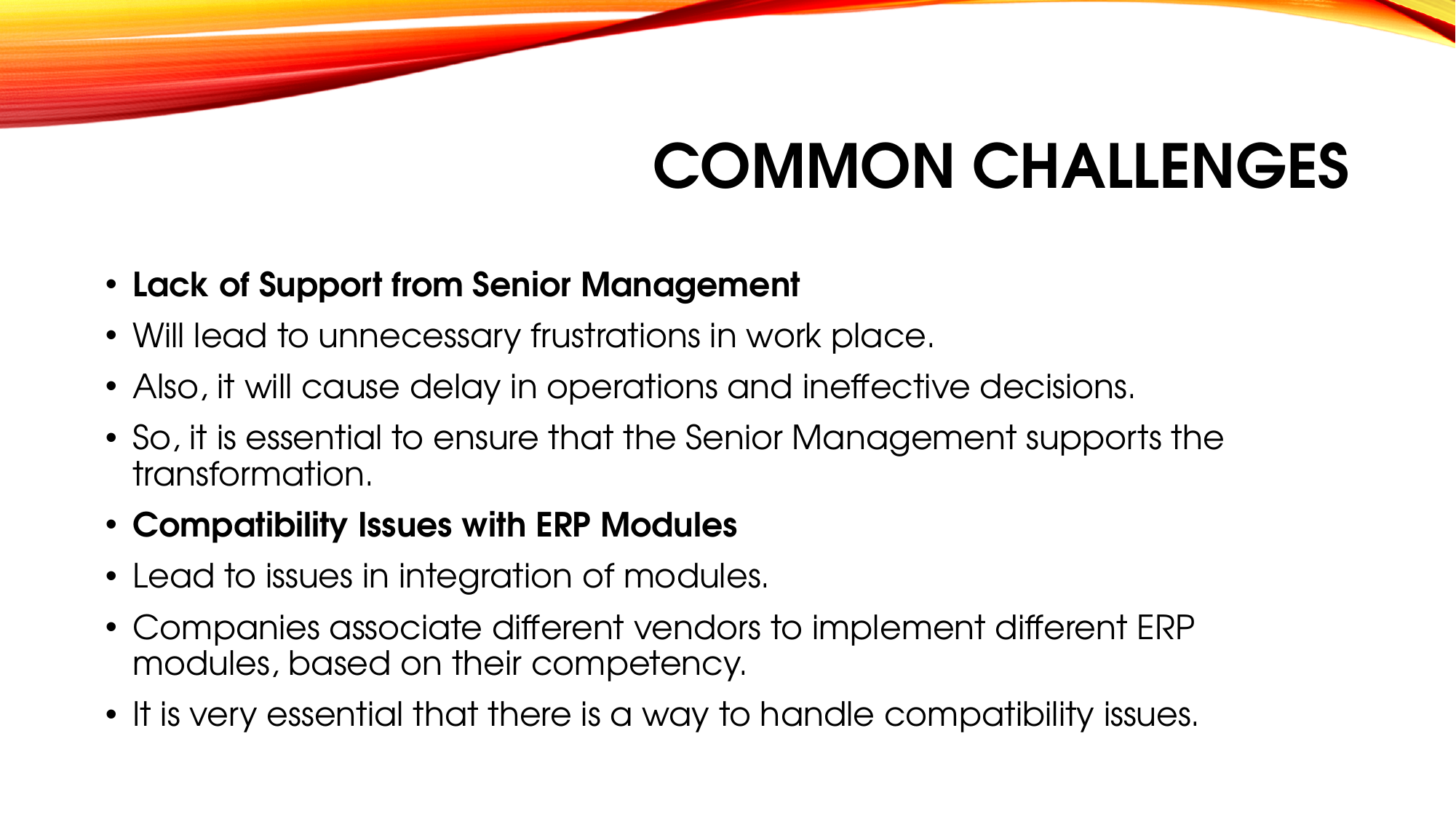

# Common Challenges
Lack of Support from Senior Management
Will lead to unnecessary frustrations in work place.
Also, it will cause delay in operations and ineffective decisions.
So, it is essential to ensure that the Senior Management supports the transformation.
Compatibility Issues with ERP Modules
Lead to issues in integration of modules.
Companies associate different vendors to implement different ERP modules, based on their competency.
It is very essential that there is a way to handle compatibility issues.